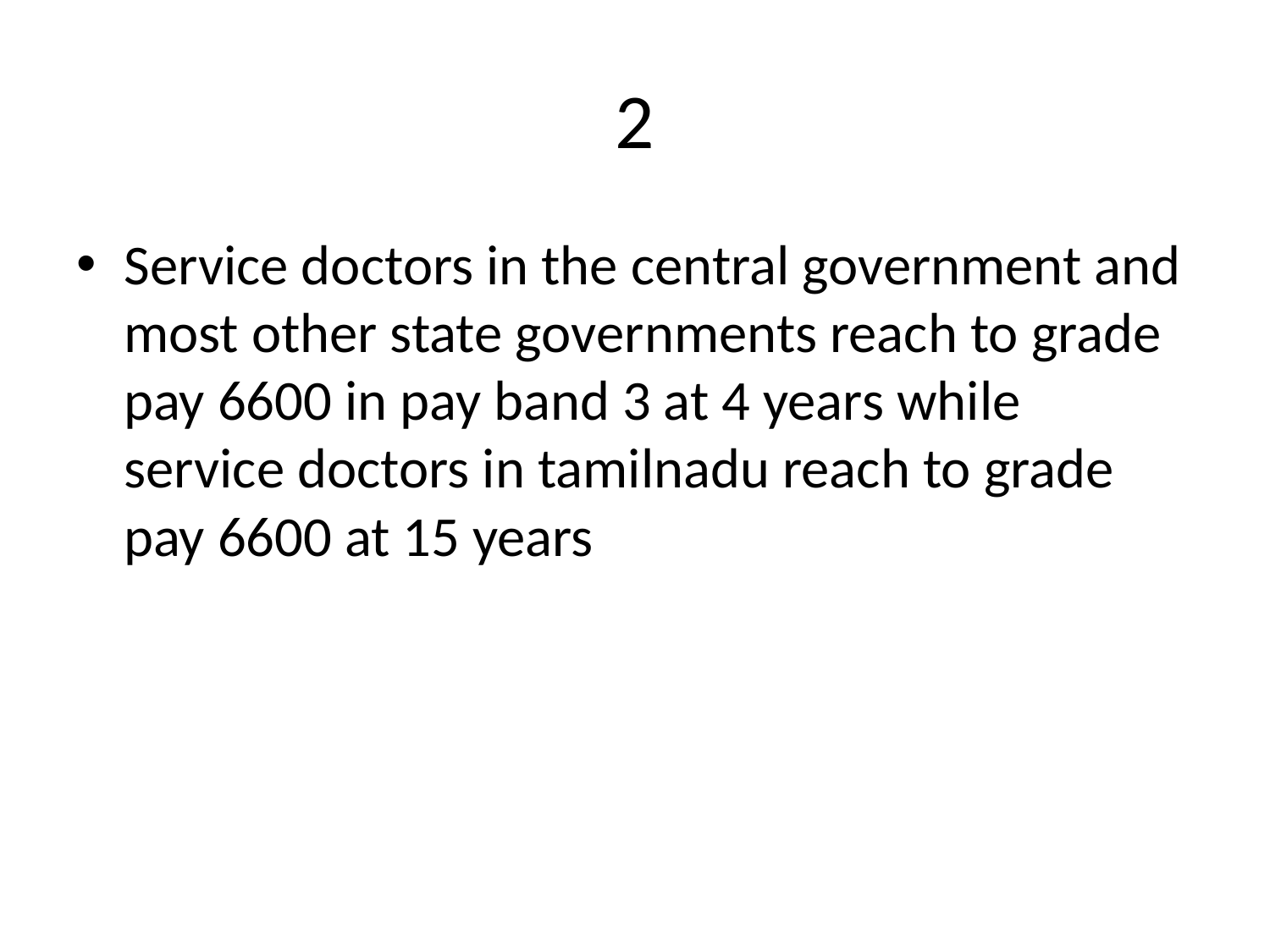

# 2
Service doctors in the central government and most other state governments reach to grade pay 6600 in pay band 3 at 4 years while service doctors in tamilnadu reach to grade pay 6600 at 15 years